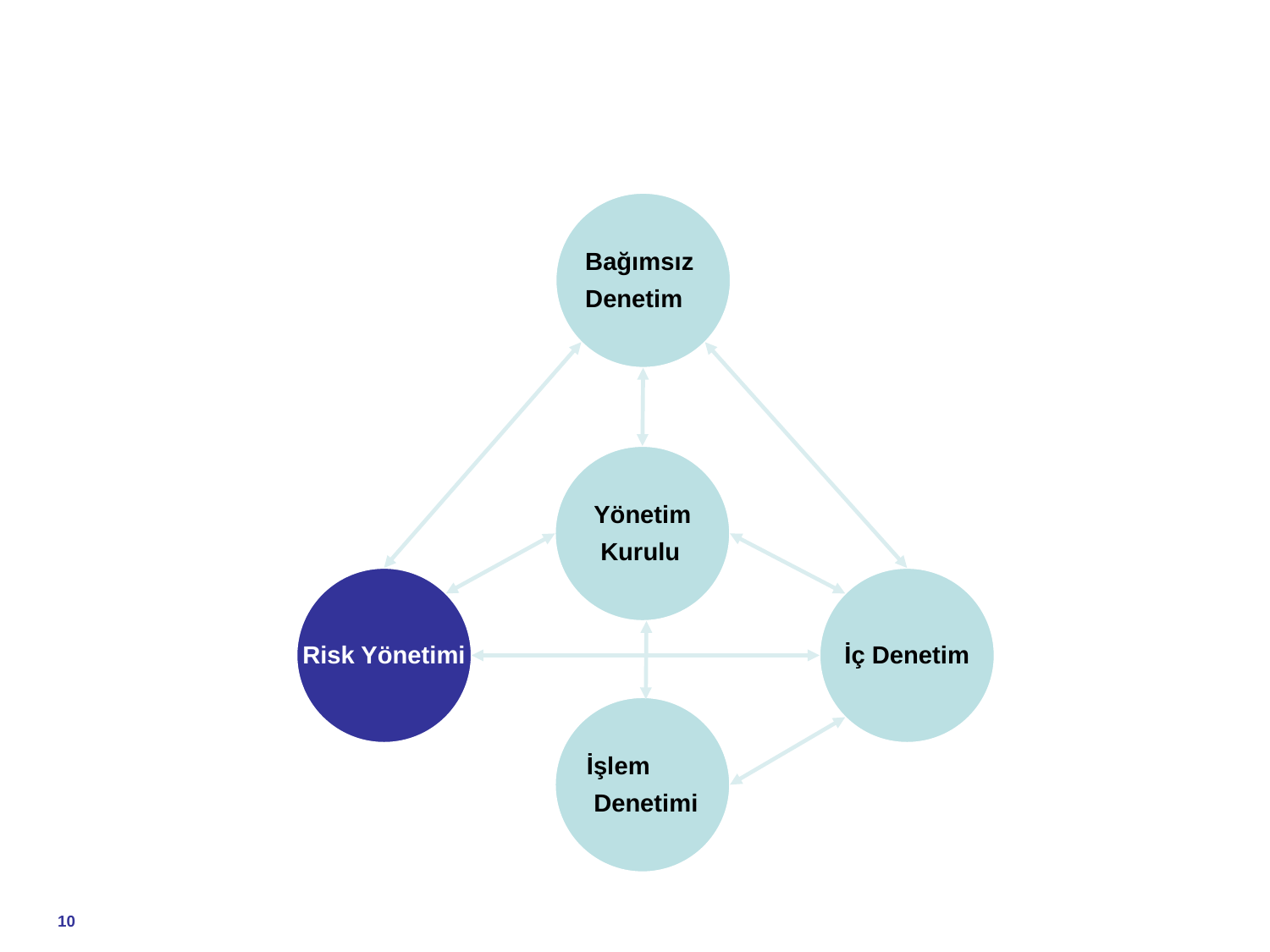

Bağımsız
Denetim
Yönetim
 Kurulu
Risk Yönetimi
İç Denetim
İşlem
 Denetimi
10